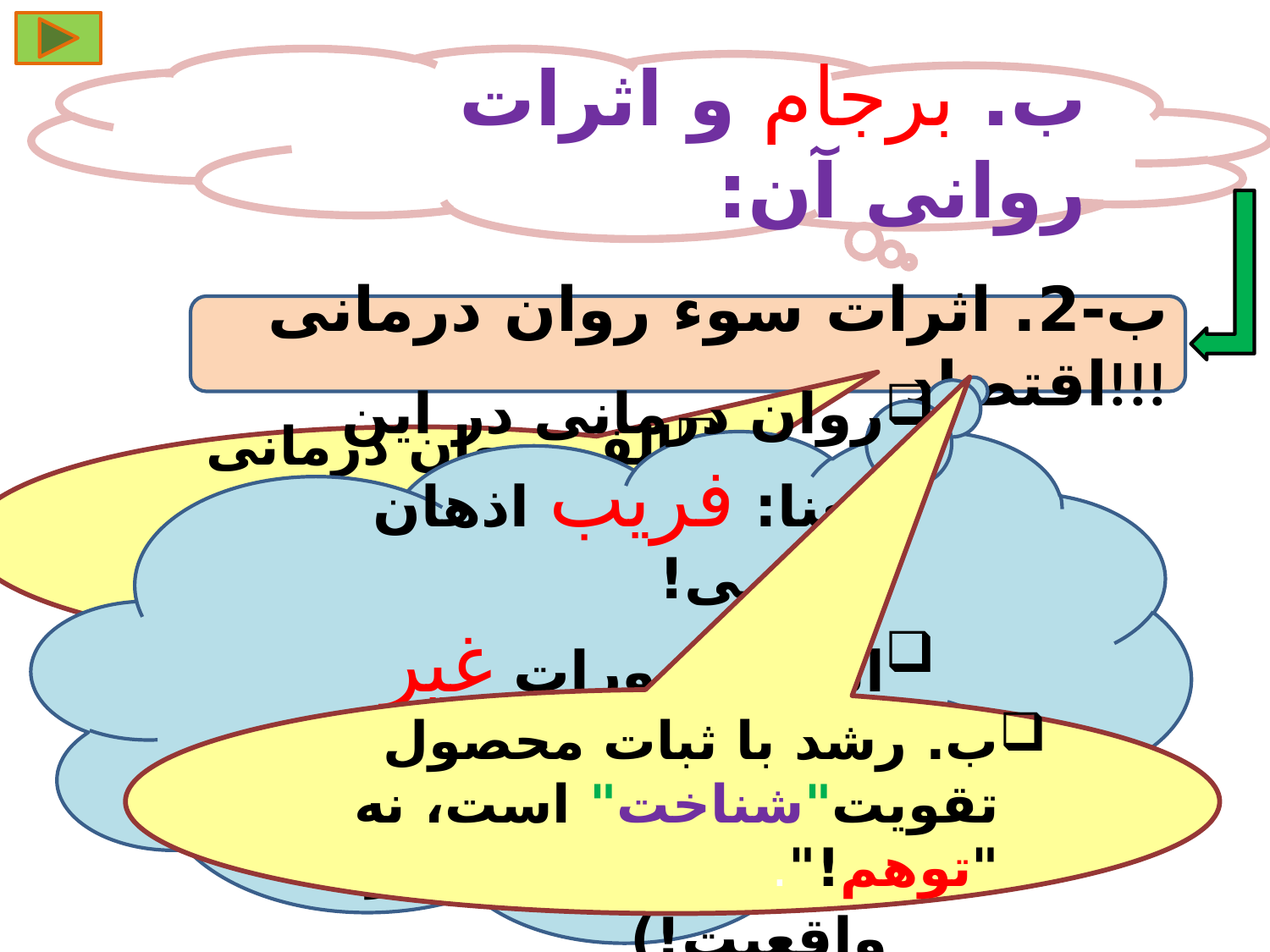

ب. برجام و اثرات روانی آن:

ب-2. اثرات سوء روان درمانی اقتصاد!!!
الف. روان درمانی باعث افزایش شکنندگی اقتصاد می شود؛
روان درمانی در این معنا: فریب اذهان عمومی!
ایجاد تصورات غیر واقعی!!!
(توهماتی خارج از واقعیت!).
ب. رشد با ثبات محصول تقویت"شناخت" است، نه "توهم!".